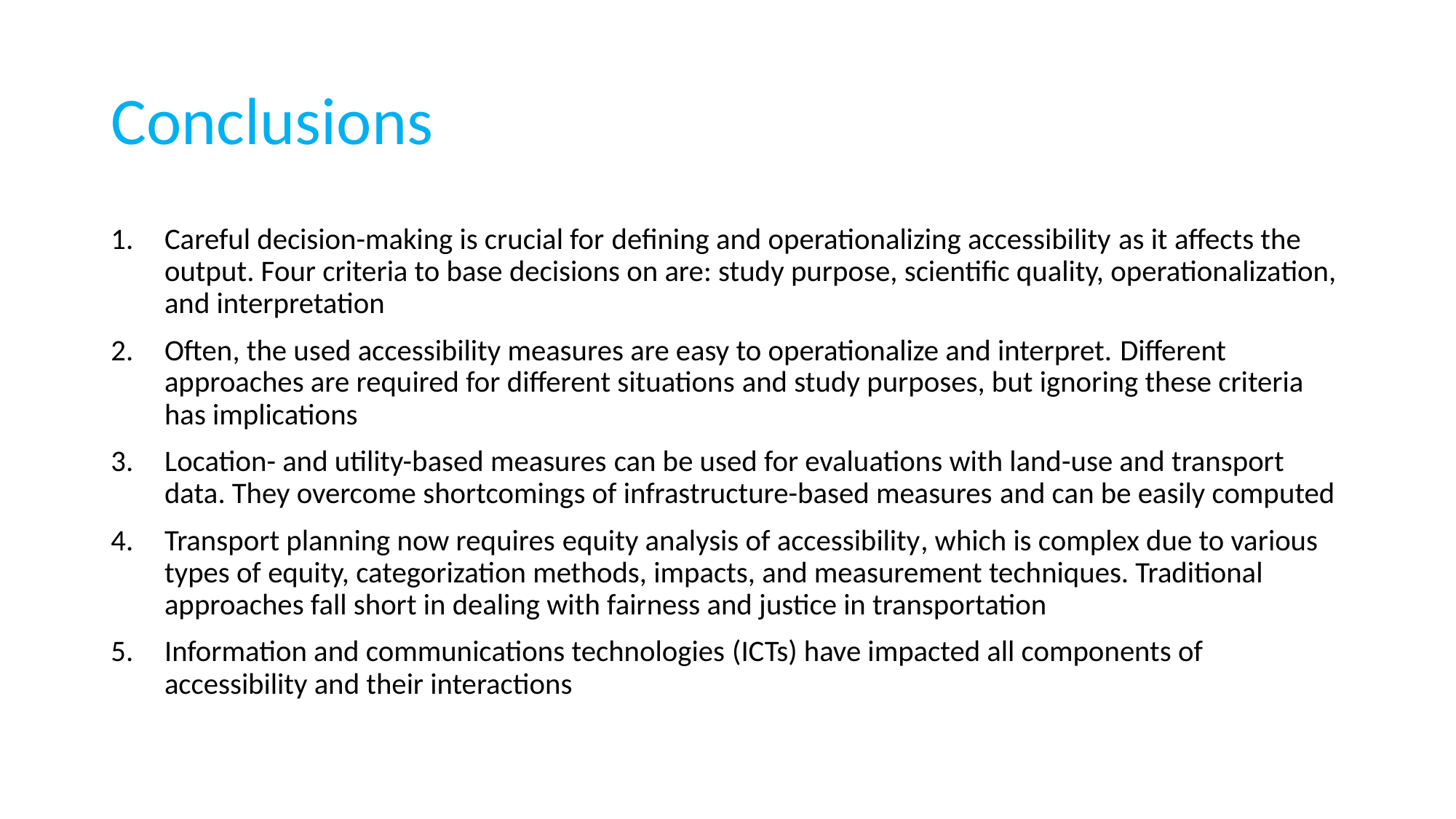

# Conclusions
Careful decision-making is crucial for defining and operationalizing accessibility as it affects the output. Four criteria to base decisions on are: study purpose, scientific quality, operationalization, and interpretation
Often, the used accessibility measures are easy to operationalize and interpret. Different approaches are required for different situations and study purposes, but ignoring these criteria has implications
Location- and utility-based measures can be used for evaluations with land-use and transport data. They overcome shortcomings of infrastructure-based measures and can be easily computed
Transport planning now requires equity analysis of accessibility, which is complex due to various types of equity, categorization methods, impacts, and measurement techniques. Traditional approaches fall short in dealing with fairness and justice in transportation
Information and communications technologies (ICTs) have impacted all components of accessibility and their interactions